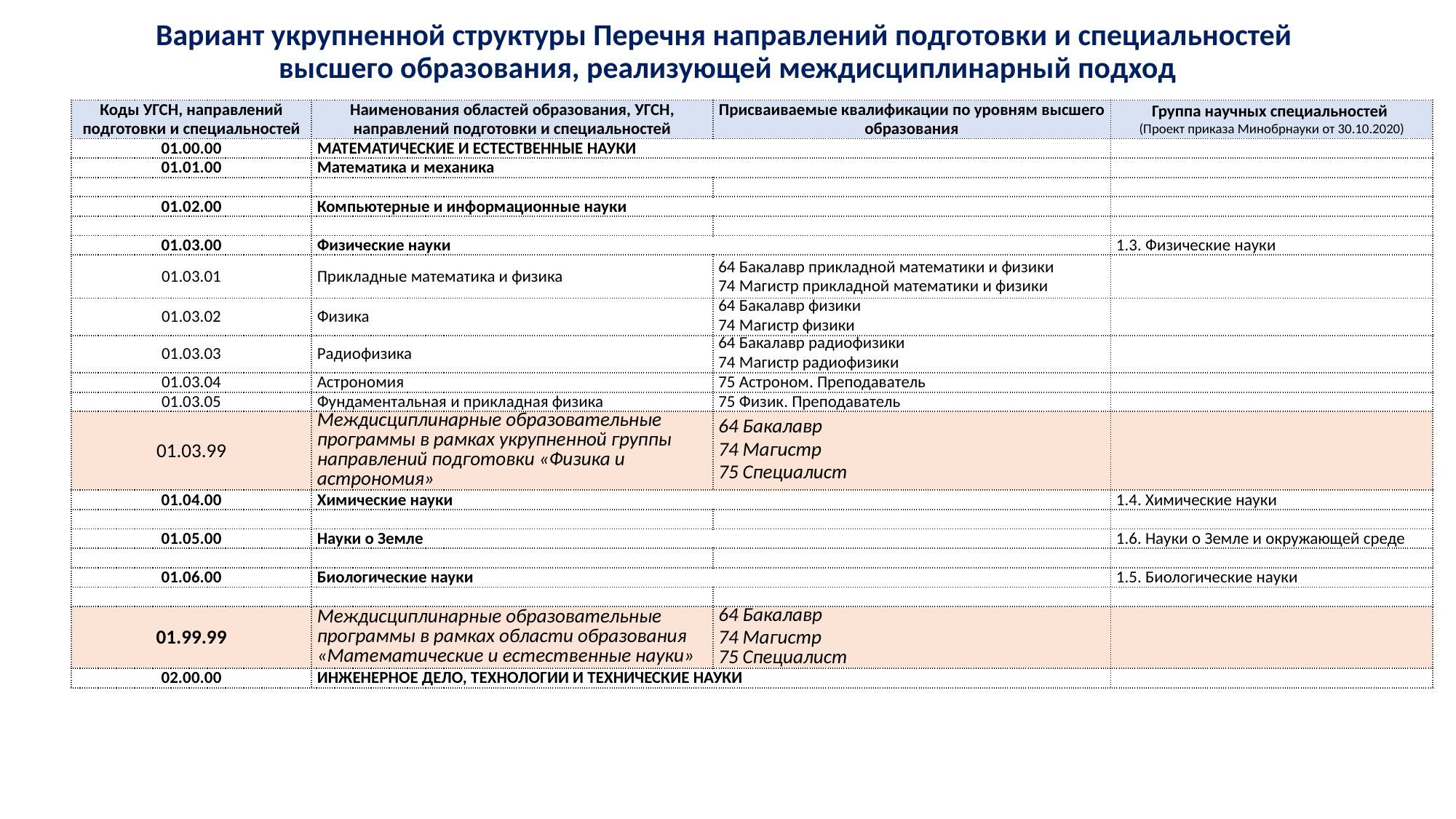

# Вариант укрупненной структуры Перечня направлений подготовки и специальностей высшего образования, реализующей междисциплинарный подход
| Коды УГСН, направлений подготовки и специальностей | Наименования областей образования, УГСН, направлений подготовки и специальностей | Присваиваемые квалификации по уровням высшего образования | Группа научных специальностей (Проект приказа Минобрнауки от 30.10.2020) |
| --- | --- | --- | --- |
| 01.00.00 | МАТЕМАТИЧЕСКИЕ И ЕСТЕСТВЕННЫЕ НАУКИ |  |  |
| 01.01.00 | Математика и механика |  |  |
|  |  |  |  |
| 01.02.00 | Компьютерные и информационные науки |  |  |
|  |  |  |  |
| 01.03.00 | Физические науки |  | 1.3. Физические науки |
| 01.03.01 | Прикладные математика и физика | 64 Бакалавр прикладной математики и физики 74 Магистр прикладной математики и физики |  |
| 01.03.02 | Физика | 64 Бакалавр физики 74 Магистр физики |  |
| 01.03.03 | Радиофизика | 64 Бакалавр радиофизики 74 Магистр радиофизики |  |
| 01.03.04 | Астрономия | 75 Астроном. Преподаватель |  |
| 01.03.05 | Фундаментальная и прикладная физика | 75 Физик. Преподаватель |  |
| 01.03.99 | Междисциплинарные образовательные программы в рамках укрупненной группы направлений подготовки «Физика и астрономия» | 64 Бакалавр 74 Магистр 75 Специалист |  |
| 01.04.00 | Химические науки |  | 1.4. Химические науки |
|  |  |  |  |
| 01.05.00 | Науки о Земле |  | 1.6. Науки о Земле и окружающей среде |
|  |  |  |  |
| 01.06.00 | Биологические науки |  | 1.5. Биологические науки |
|  |  |  |  |
| 01.99.99 | Междисциплинарные образовательные программы в рамках области образования «Математические и естественные науки» | 64 Бакалавр 74 Магистр 75 Специалист |  |
| 02.00.00 | ИНЖЕНЕРНОЕ ДЕЛО, ТЕХНОЛОГИИ И ТЕХНИЧЕСКИЕ НАУКИ |  |  |